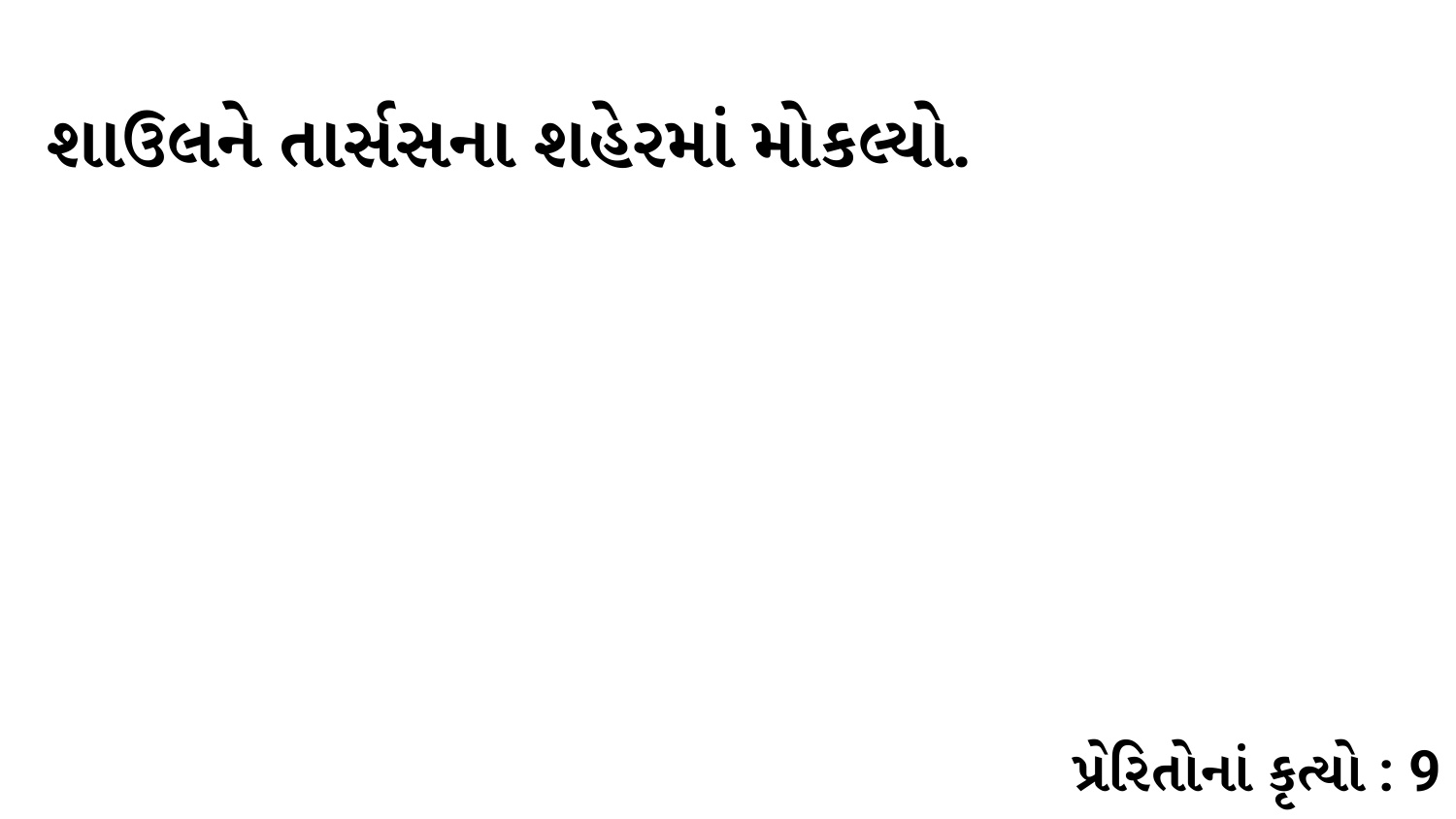

શાઉલને તાર્સસના શહેરમાં મોકલ્યો.
પ્રેરિતોનાં કૃત્યો : 9